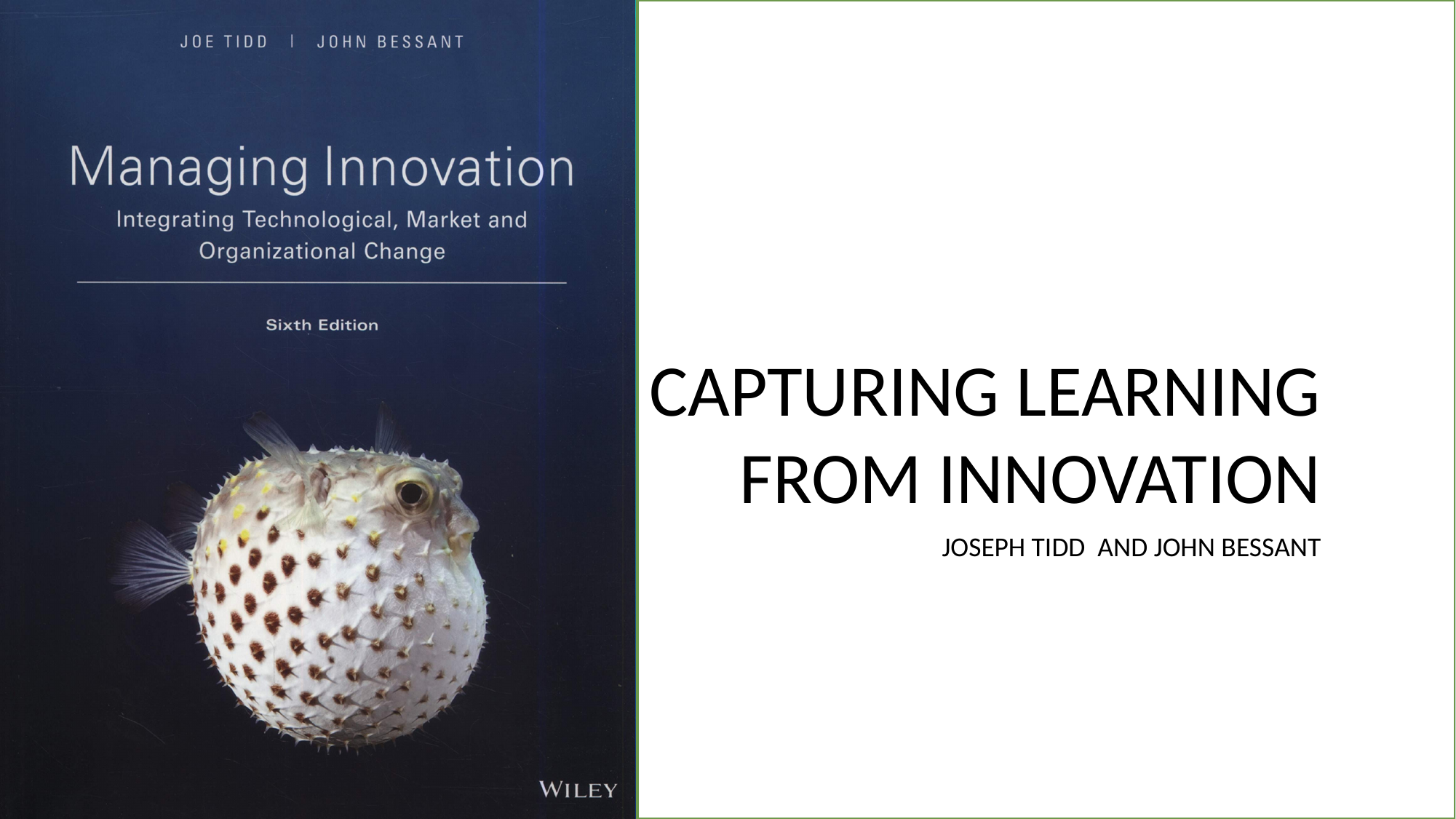

# Capturing learning from innovation
Joseph tidd  and John Bessant